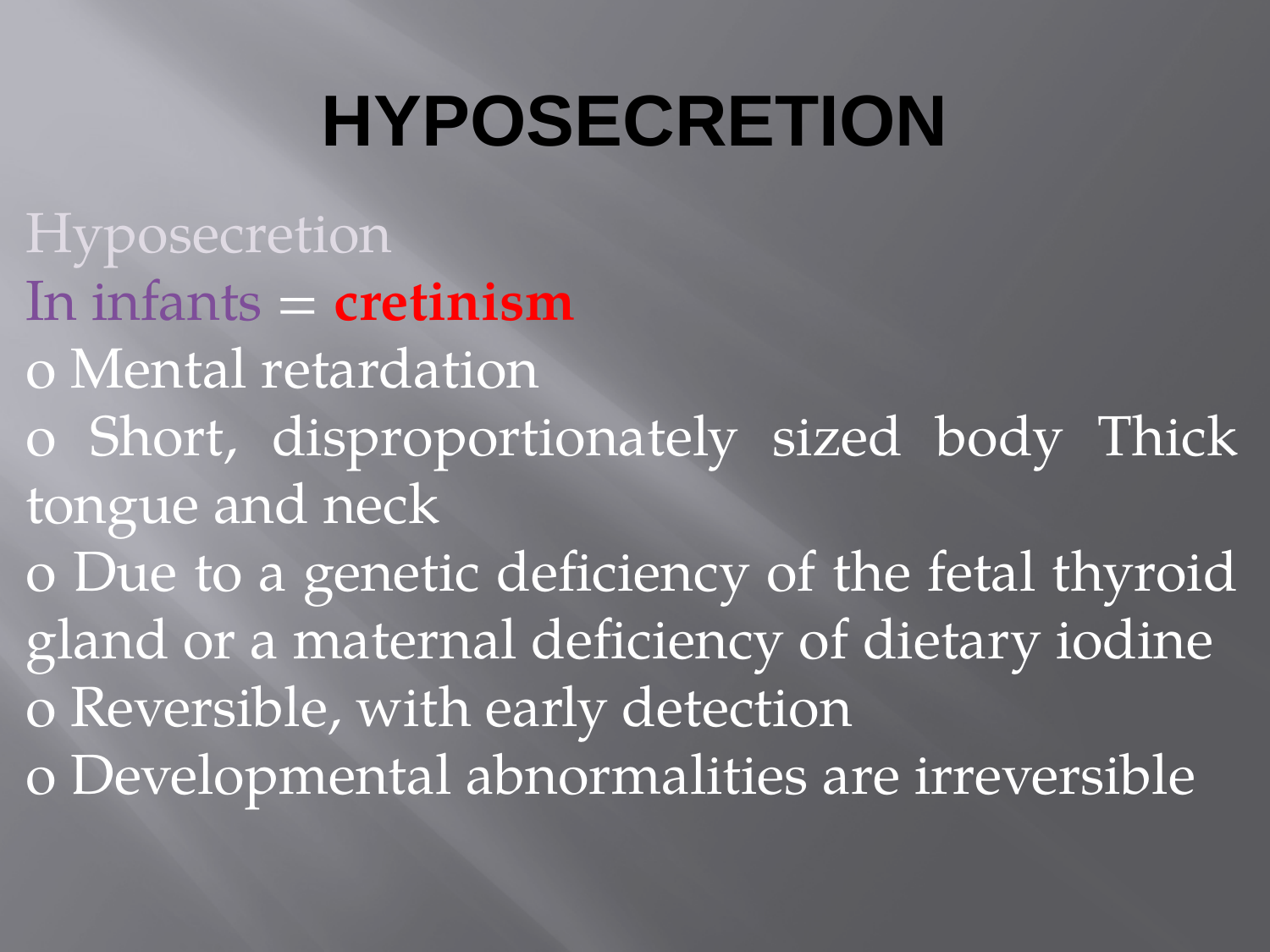

# HYPOSECRETION
Hyposecretion
In infants = cretinism
o Mental retardation
o Short, disproportionately sized body Thick tongue and neck
o Due to a genetic deficiency of the fetal thyroid gland or a maternal deficiency of dietary iodine
o Reversible, with early detection
o Developmental abnormalities are irreversible